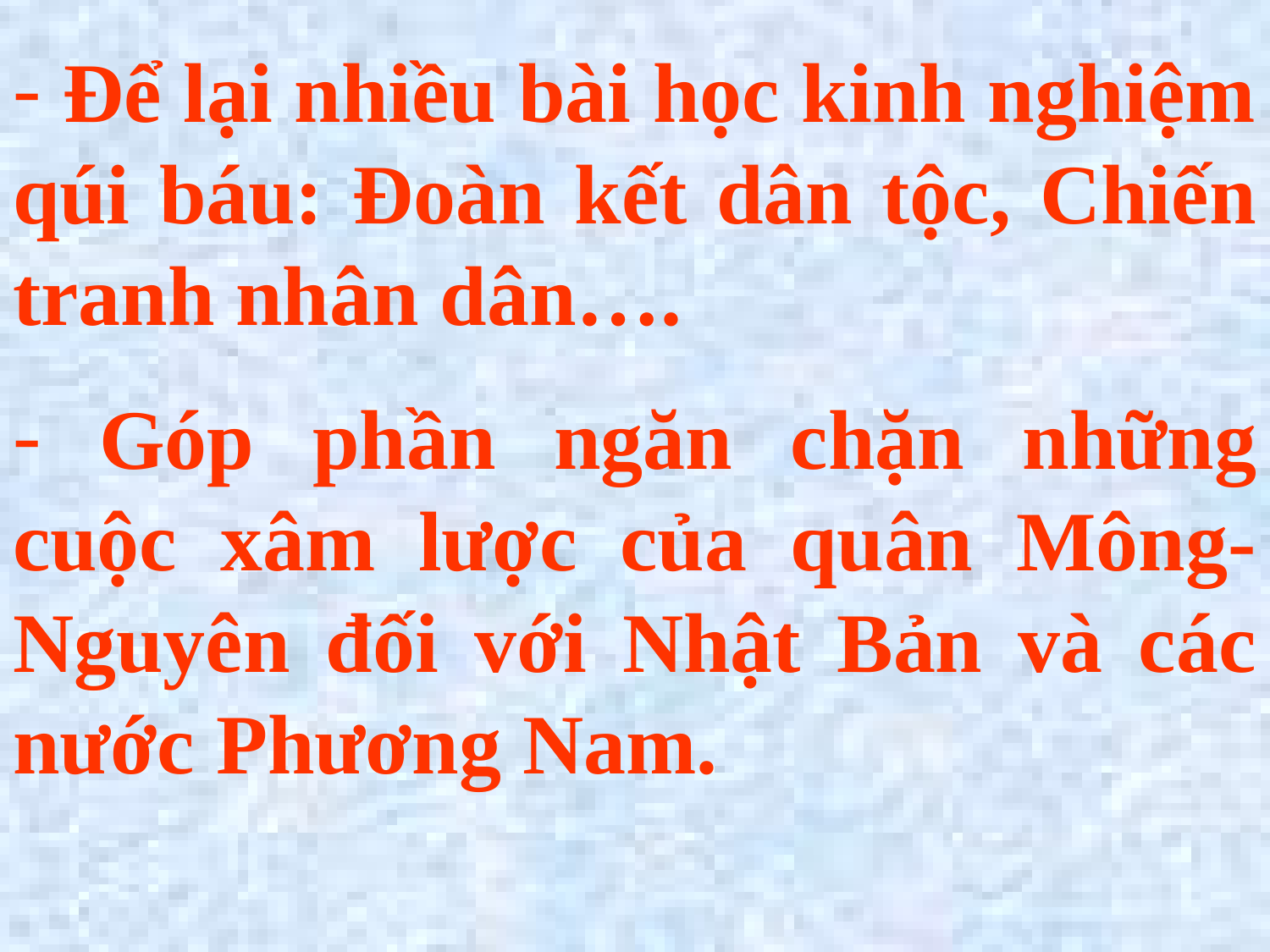

Để lại nhiều bài học kinh nghiệm qúi báu: Đoàn kết dân tộc, Chiến tranh nhân dân….
 Góp phần ngăn chặn những cuộc xâm lược của quân Mông- Nguyên đối với Nhật Bản và các nước Phương Nam.
#